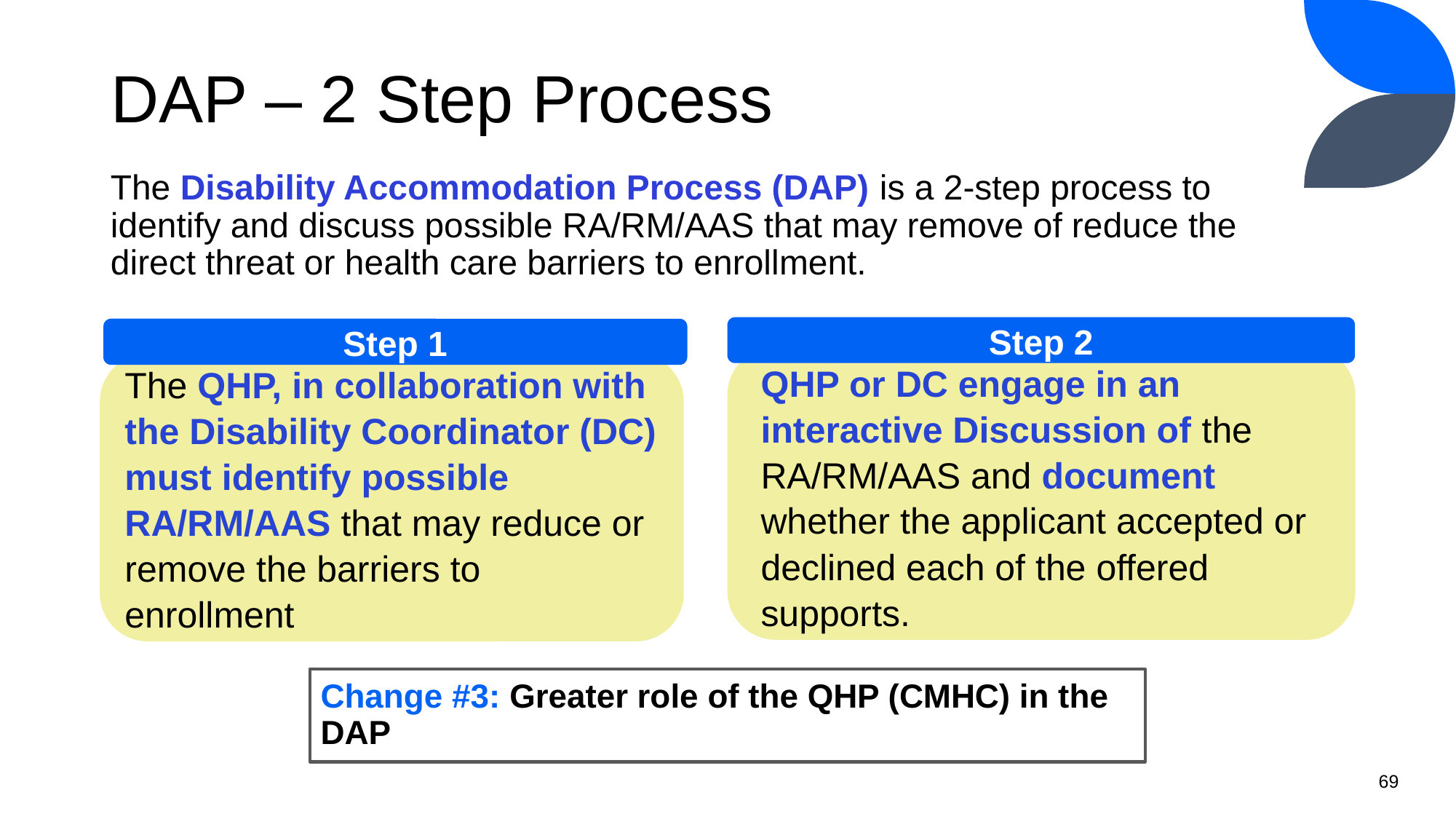

DAP – 2 Step Process
The Disability Accommodation Process (DAP) is a 2-step process to identify and discuss possible RA/RM/AAS that may remove of reduce the direct threat or health care barriers to enrollment.
Step 2
QHP or DC engage in an interactive Discussion of the RA/RM/AAS and document whether the applicant accepted or declined each of the offered supports.
Step 1
The QHP, in collaboration with the Disability Coordinator (DC) must identify possible RA/RM/AAS that may reduce or remove the barriers to enrollment
# Change #3: Greater role of the QHP (CMHC) in the DAP
69